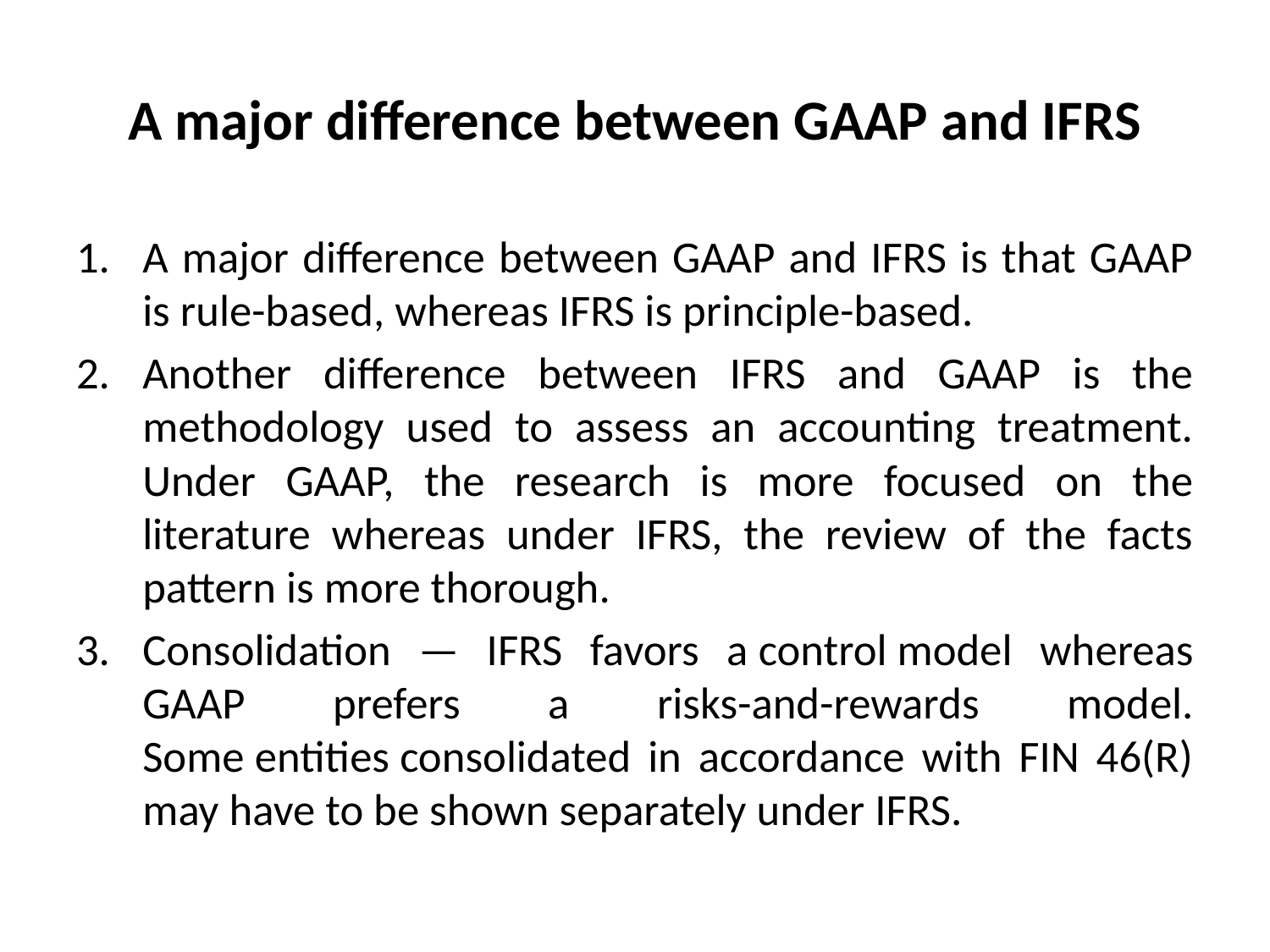

# A major difference between GAAP and IFRS
A major difference between GAAP and IFRS is that GAAP is rule-based, whereas IFRS is principle-based.
Another difference between IFRS and GAAP is the methodology used to assess an accounting treatment. Under GAAP, the research is more focused on the literature whereas under IFRS, the review of the facts pattern is more thorough.
Consolidation — IFRS favors a control model whereas GAAP prefers a risks-and-rewards model. Some entities consolidated in accordance with FIN 46(R) may have to be shown separately under IFRS.